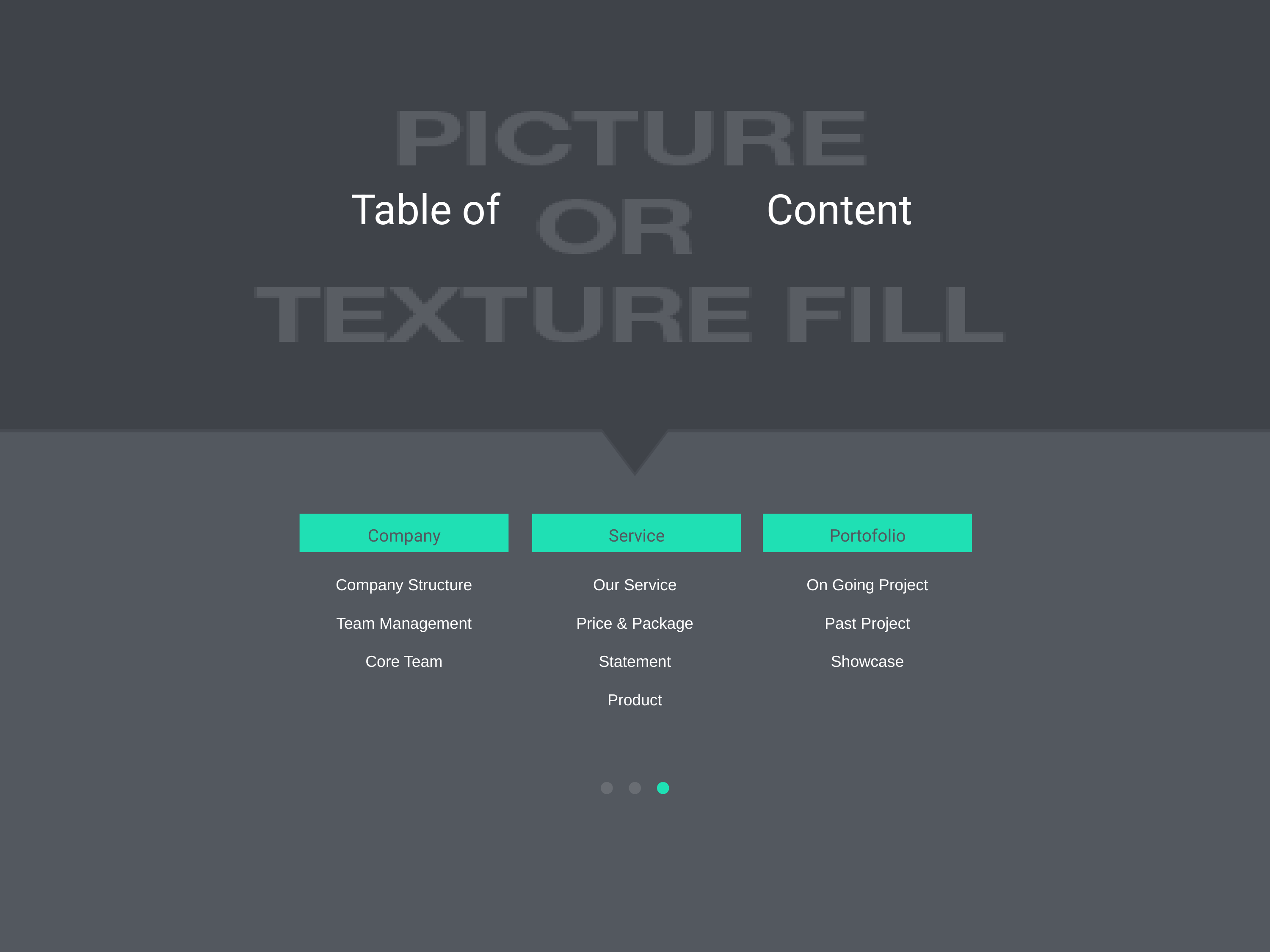

Table of
Content

Company

Service

Portofolio
Company Structure
Our Service
On Going Project
Team Management
Price & Package
Past Project
Core Team
Statement
Showcase
Product